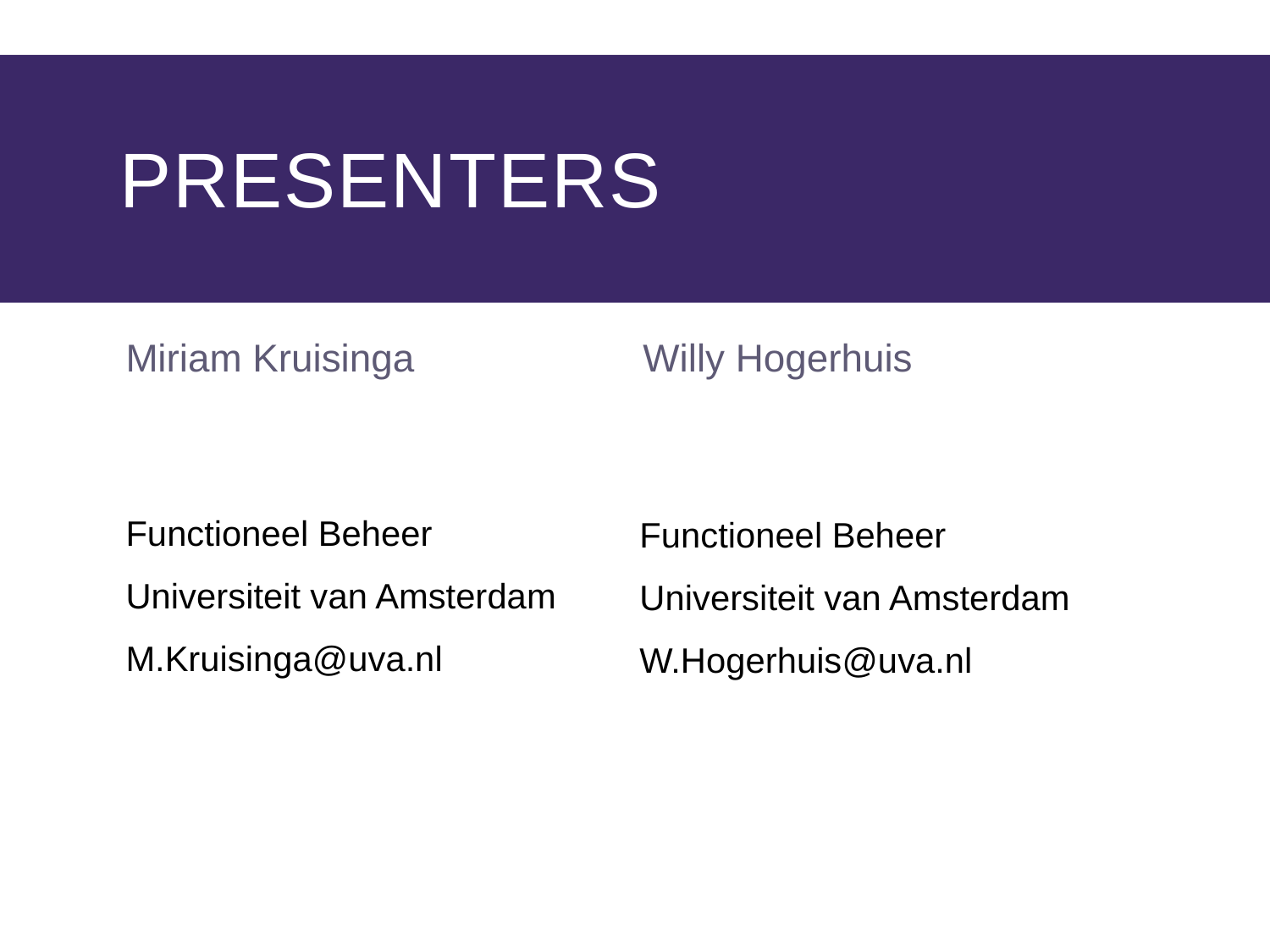

# presenters
Miriam Kruisinga
Willy Hogerhuis
Functioneel Beheer
Universiteit van Amsterdam
M.Kruisinga@uva.nl
Functioneel Beheer
Universiteit van Amsterdam
W.Hogerhuis@uva.nl